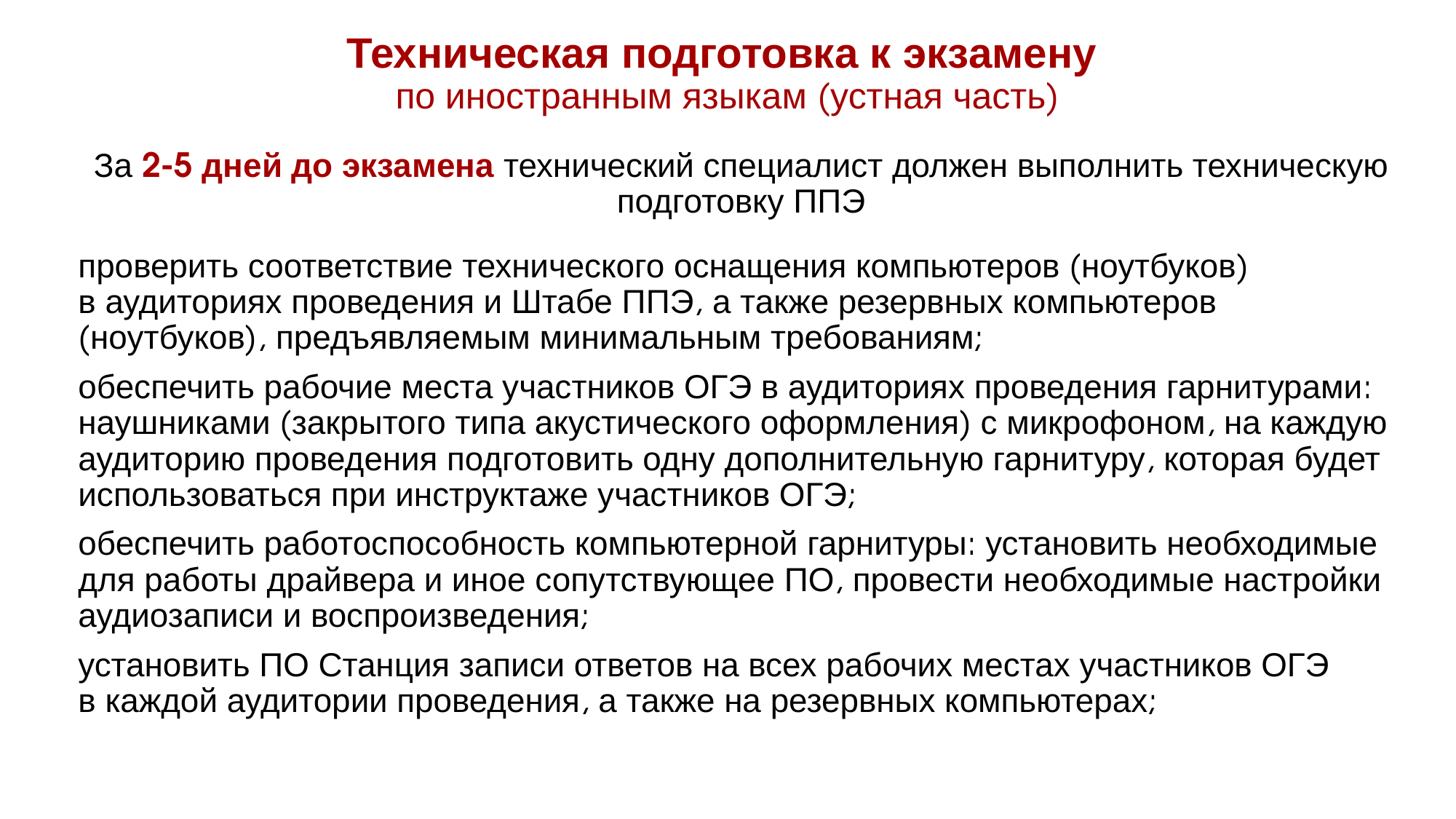

# Техническая подготовка к экзамену по иностранным языкам (устная часть)
За 2-5 дней до экзамена технический специалист должен выполнить техническую подготовку ППЭ

проверить соответствие технического оснащения компьютеров (ноутбуков) в аудиториях проведения и Штабе ППЭ, а также резервных компьютеров (ноутбуков), предъявляемым минимальным требованиям;

обеспечить рабочие места участников ОГЭ в аудиториях проведения гарнитурами: наушниками (закрытого типа акустического оформления) с микрофоном, на каждую аудиторию проведения подготовить одну дополнительную гарнитуру, которая будет использоваться при инструктаже участников ОГЭ;

обеспечить работоспособность компьютерной гарнитуры: установить необходимые для работы драйвера и иное сопутствующее ПО, провести необходимые настройки аудиозаписи и воспроизведения;

установить ПО Станция записи ответов на всех рабочих местах участников ОГЭ в каждой аудитории проведения, а также на резервных компьютерах;